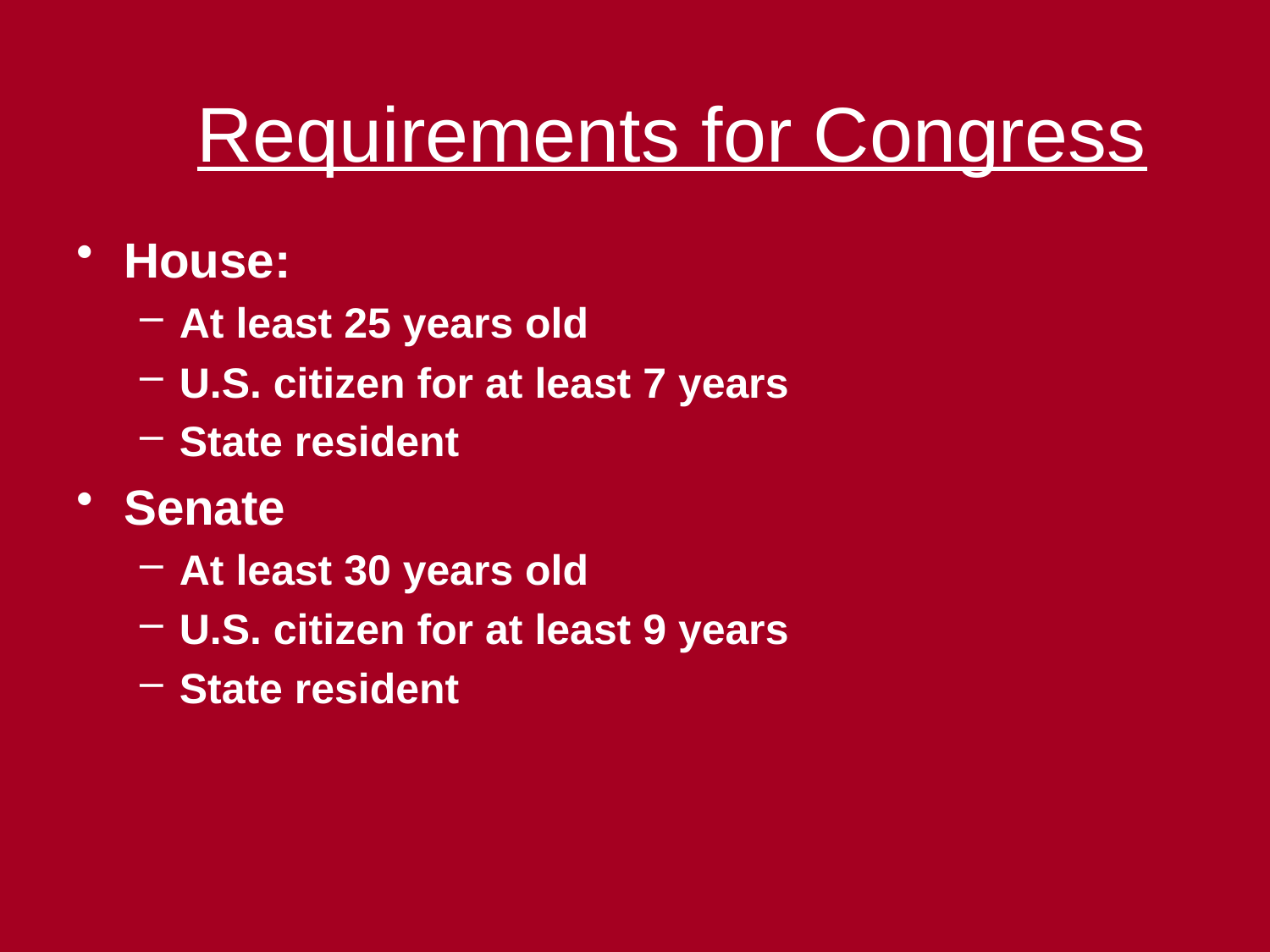

# Requirements for Congress
House:
At least 25 years old
U.S. citizen for at least 7 years
State resident
Senate
At least 30 years old
U.S. citizen for at least 9 years
State resident